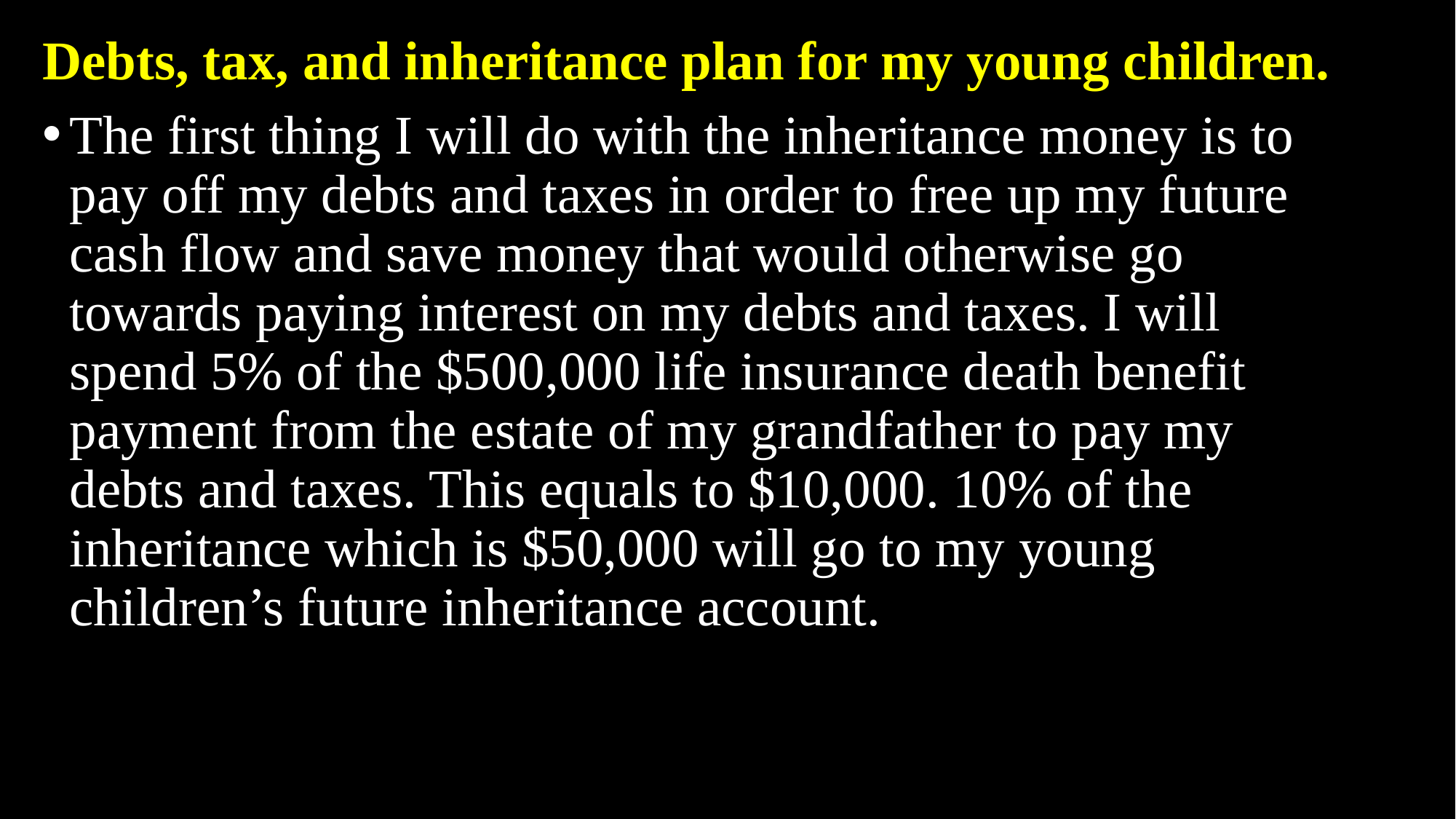

Debts, tax, and inheritance plan for my young children.
The first thing I will do with the inheritance money is to pay off my debts and taxes in order to free up my future cash flow and save money that would otherwise go towards paying interest on my debts and taxes. I will spend 5% of the $500,000 life insurance death benefit payment from the estate of my grandfather to pay my debts and taxes. This equals to $10,000. 10% of the inheritance which is $50,000 will go to my young children’s future inheritance account.